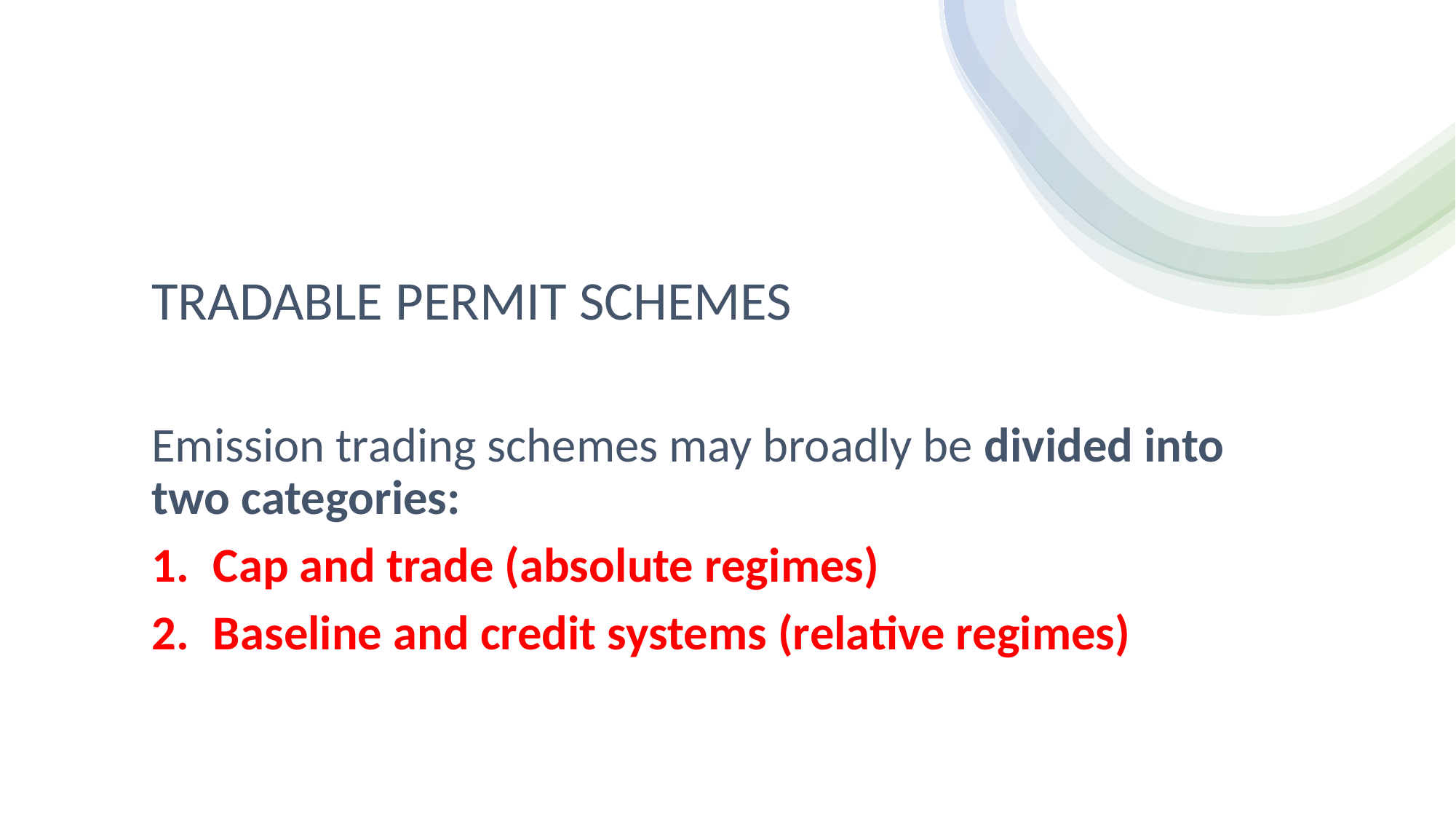

# TRADABLE PERMIT SCHEMES
Emission trading schemes may broadly be divided into two categories:
Cap and trade (absolute regimes)
Baseline and credit systems (relative regimes)